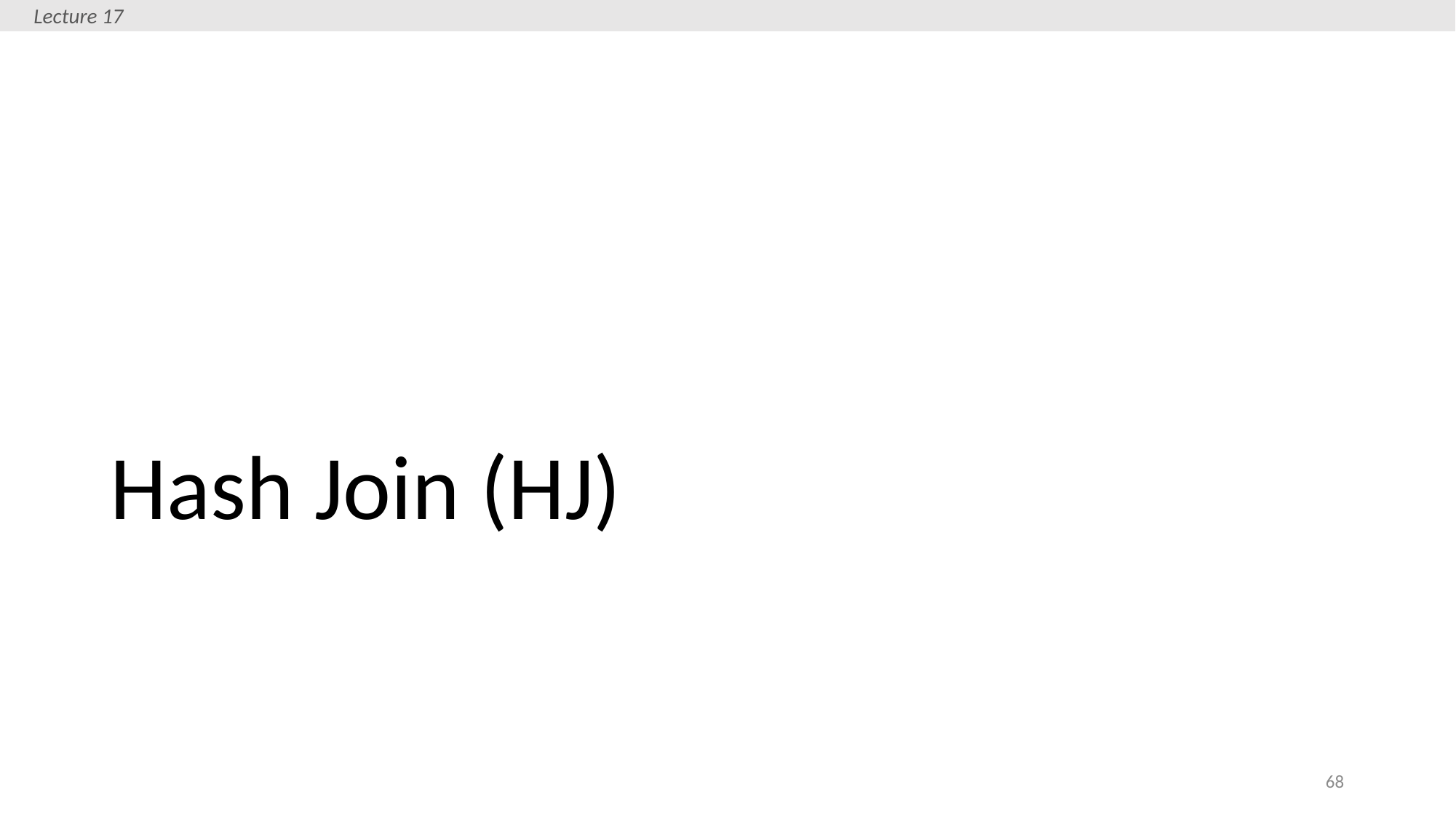

Lecture 17
# Hash Join (HJ)
68